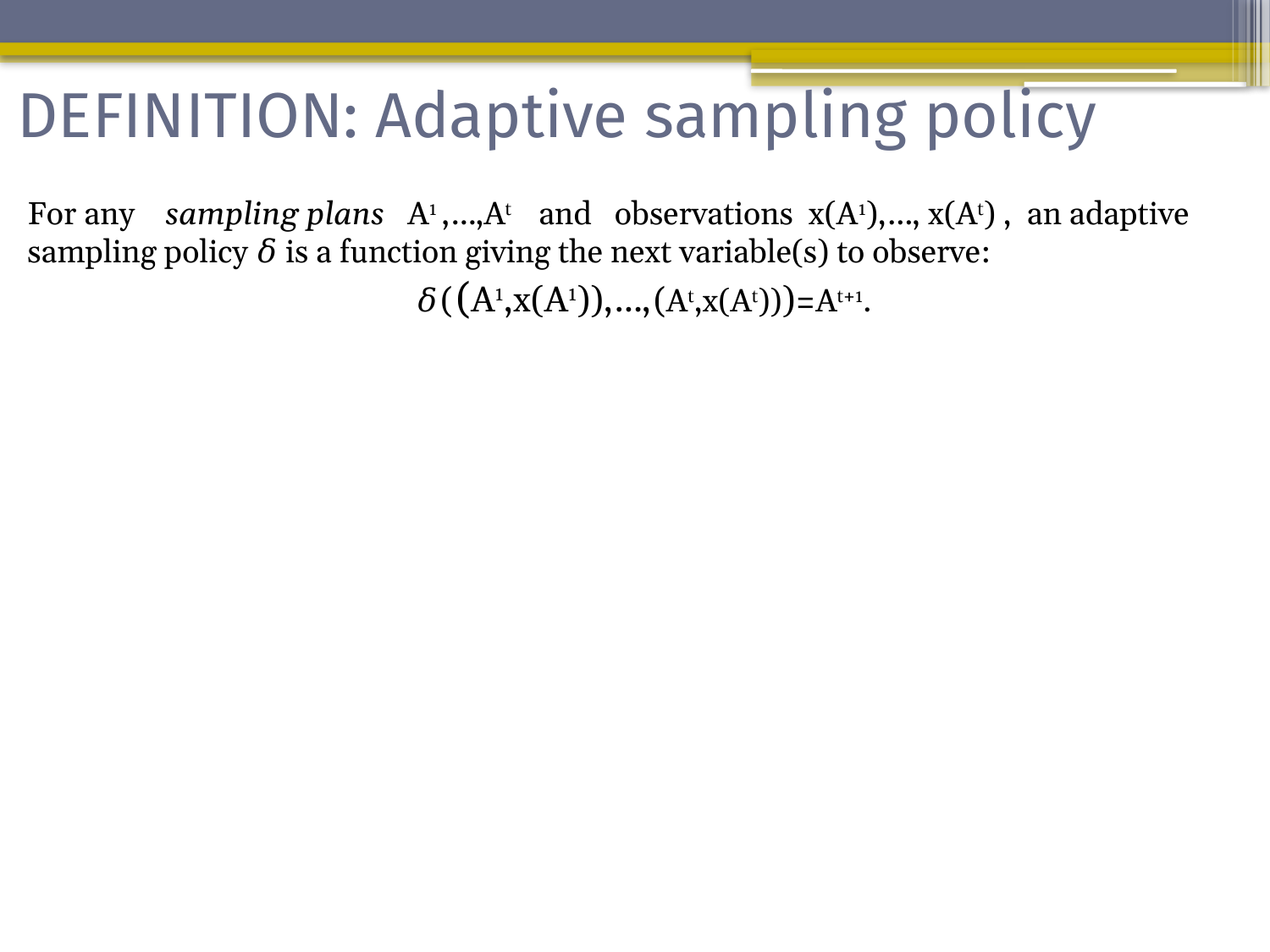

# DEFINITION: Adaptive sampling policy
For any    sampling plans   A1 ,…,At    and   observations  x(A1),…, x(At) ,  an adaptive sampling policy 𝛿 is a function giving the next variable(s) to observe:
			 𝛿((A1,x(A1)),…,(At,x(At)))=At+1.